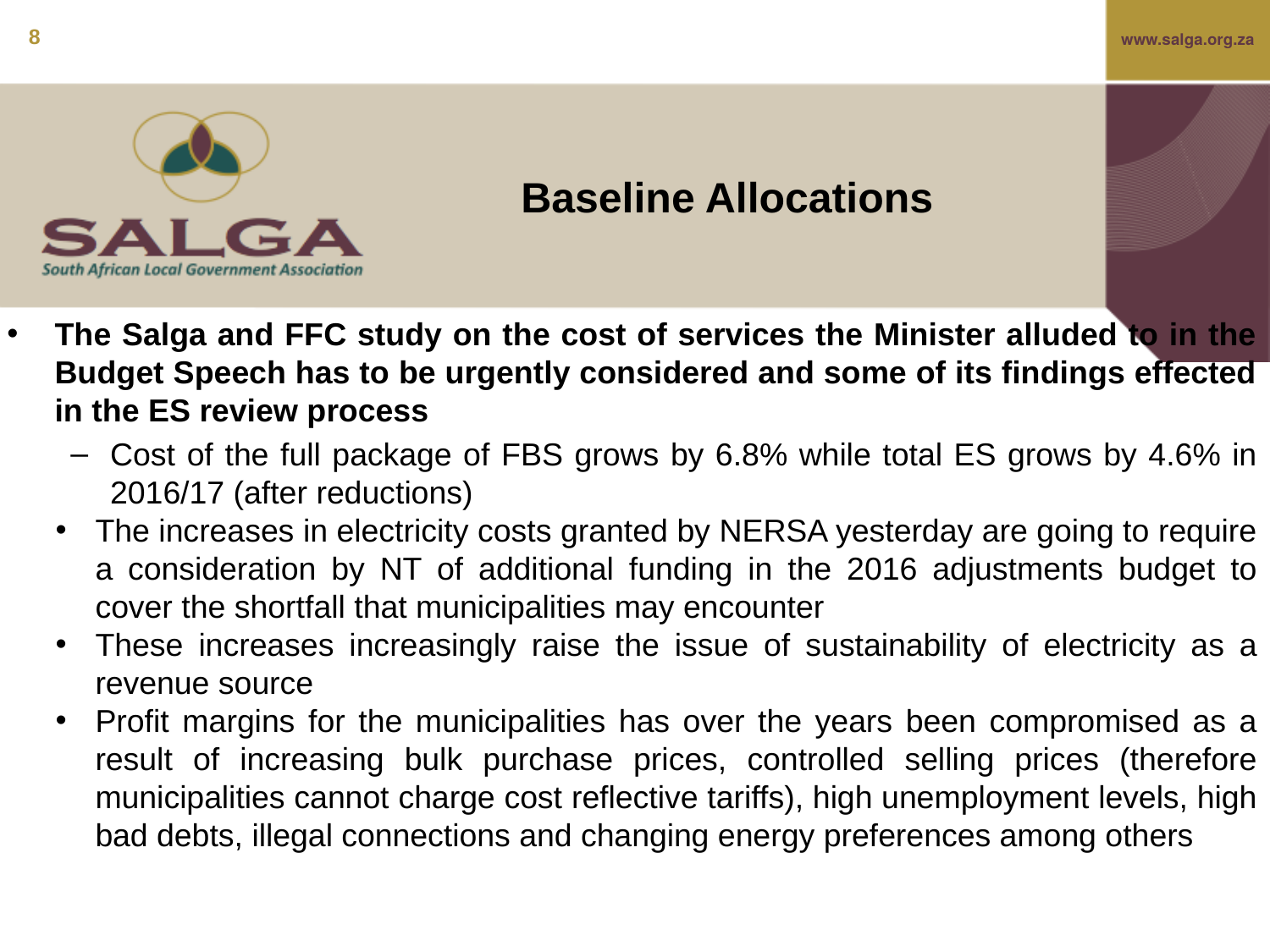

8
Baseline Allocations
The Salga and FFC study on the cost of services the Minister alluded to in the Budget Speech has to be urgently considered and some of its findings effected in the ES review process
Cost of the full package of FBS grows by 6.8% while total ES grows by 4.6% in 2016/17 (after reductions)
The increases in electricity costs granted by NERSA yesterday are going to require a consideration by NT of additional funding in the 2016 adjustments budget to cover the shortfall that municipalities may encounter
These increases increasingly raise the issue of sustainability of electricity as a revenue source
Profit margins for the municipalities has over the years been compromised as a result of increasing bulk purchase prices, controlled selling prices (therefore municipalities cannot charge cost reflective tariffs), high unemployment levels, high bad debts, illegal connections and changing energy preferences among others